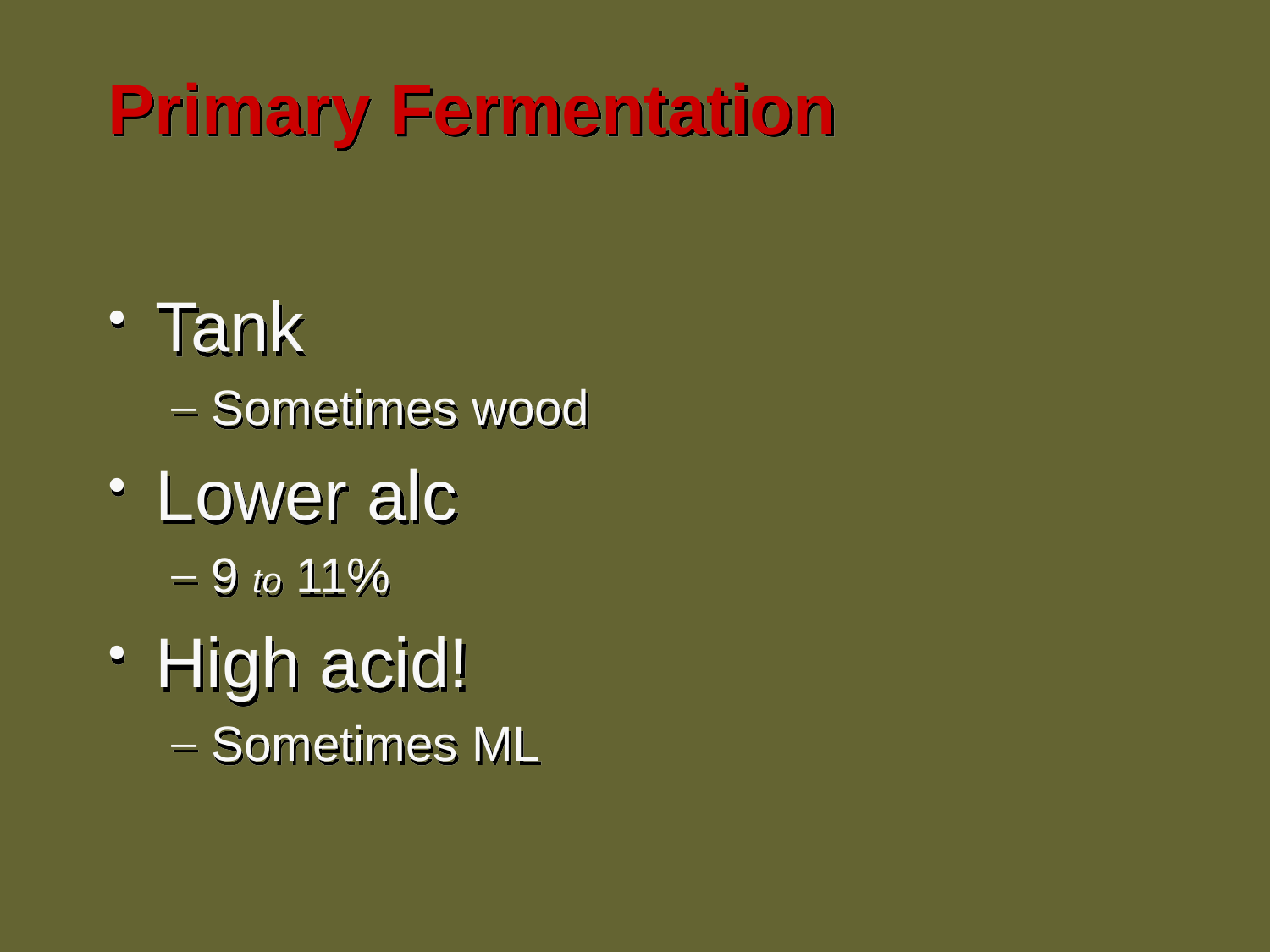

# Primary Fermentation
Tank
Sometimes wood
Lower alc
9 to 11%
High acid!
Sometimes ML